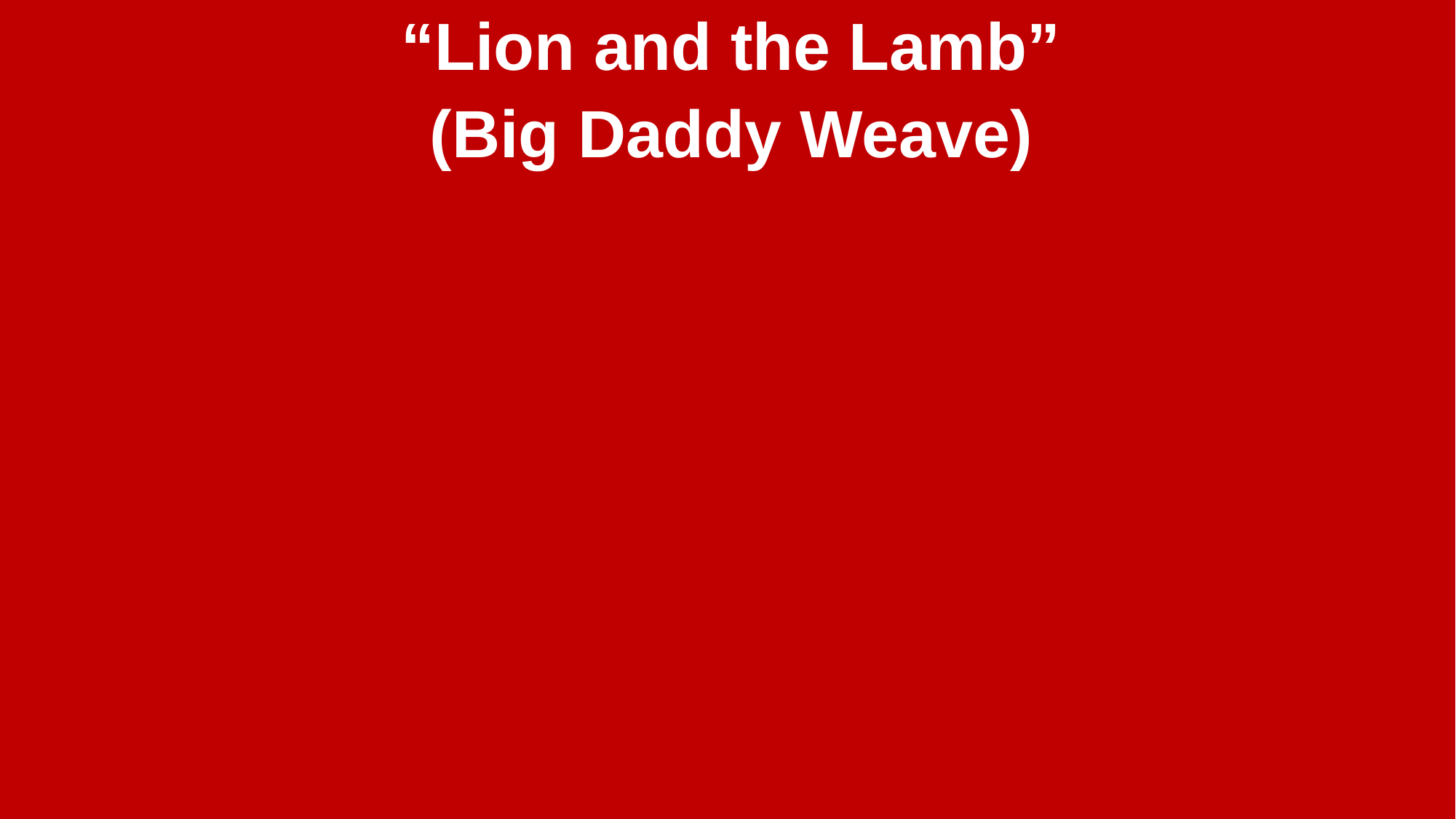

“Lion and the Lamb”
(Big Daddy Weave)